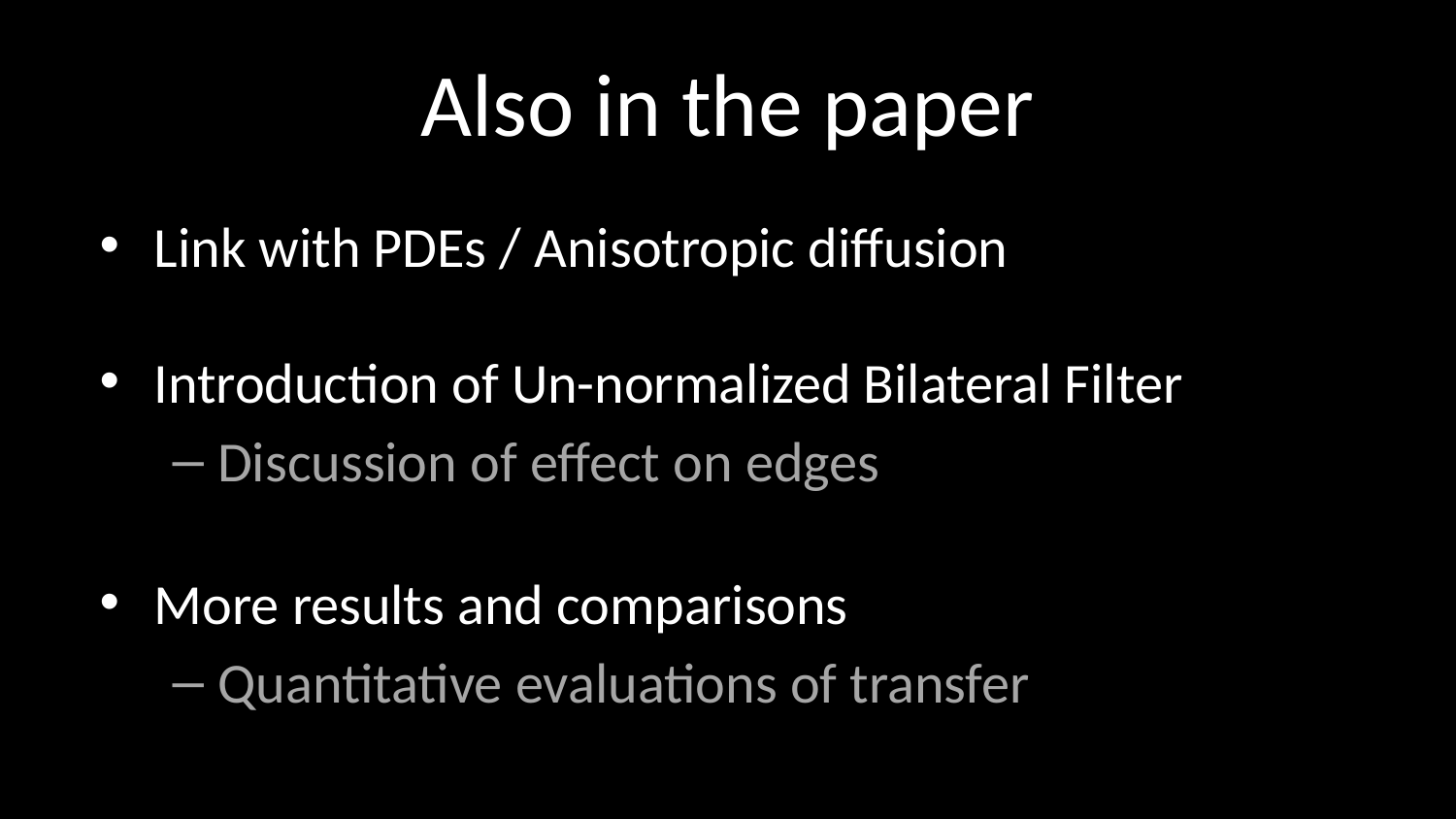

# Also in the paper
Link with PDEs / Anisotropic diffusion

Introduction of Un-normalized Bilateral Filter
Discussion of effect on edges

More results and comparisons
Quantitative evaluations of transfer